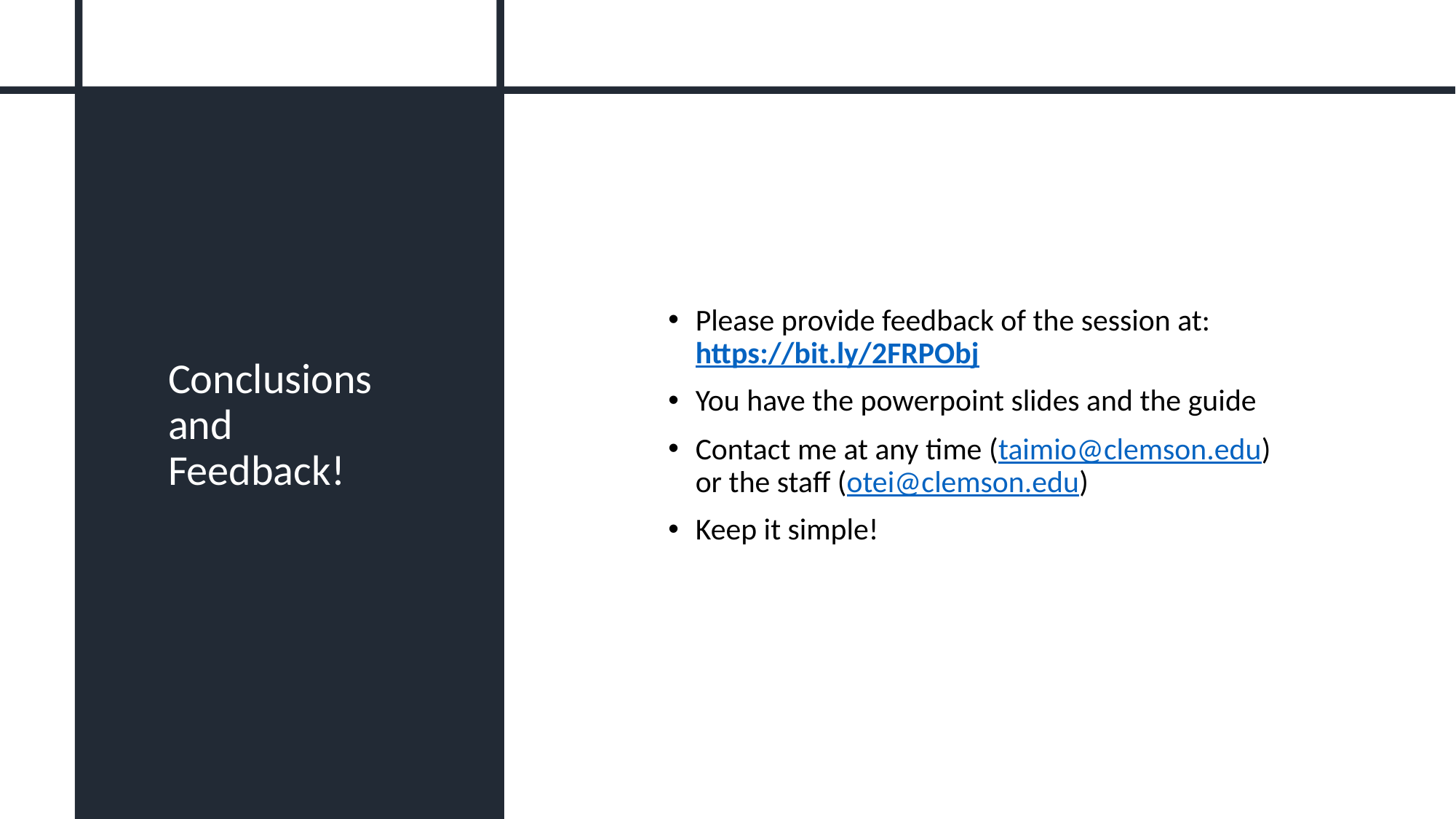

# Conclusions and Feedback!
Please provide feedback of the session at: https://bit.ly/2FRPObj
You have the powerpoint slides and the guide
Contact me at any time (taimio@clemson.edu) or the staff (otei@clemson.edu)
Keep it simple!